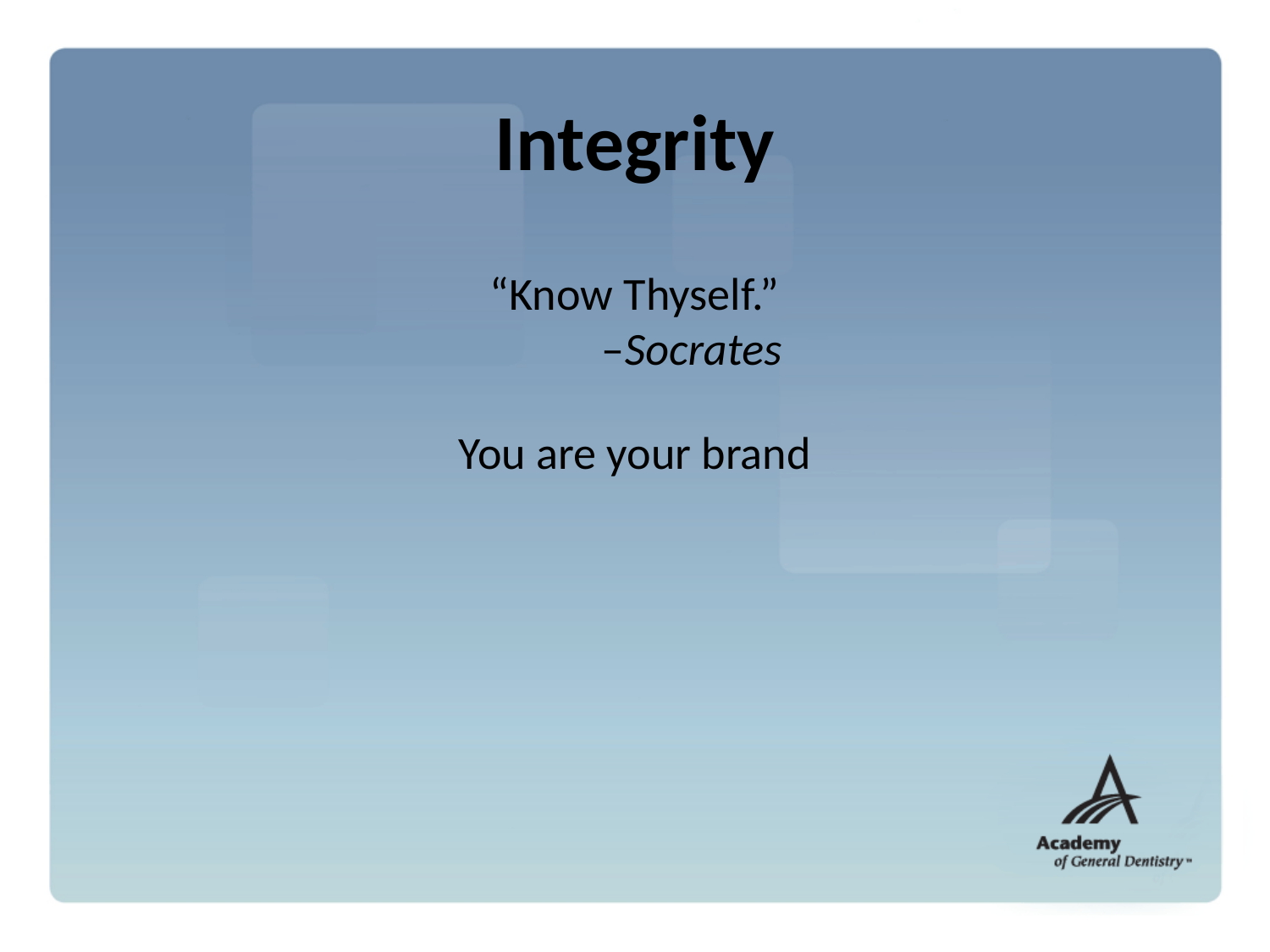

Integrity

“Know Thyself.”
           –Socrates

You are your brand